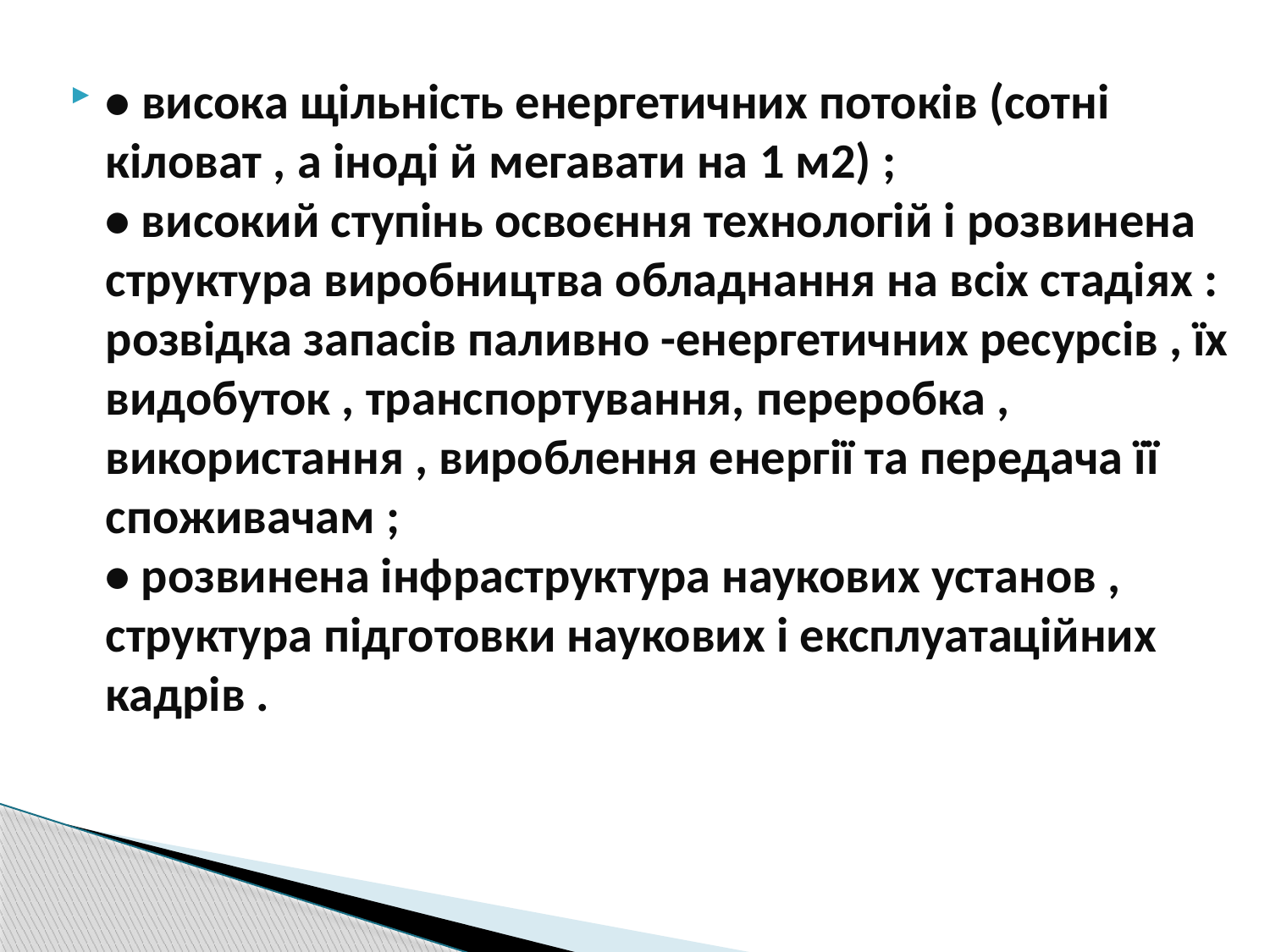

• висока щільність енергетичних потоків (сотні кіловат , а іноді й мегавати на 1 м2) ;
• високий ступінь освоєння технологій і розвинена структура виробництва обладнання на всіх стадіях : розвідка запасів паливно -енергетичних ресурсів , їх видобуток , транспортування, переробка , використання , вироблення енергії та передача її споживачам ;
• розвинена інфраструктура наукових установ , структура підготовки наукових і експлуатаційних кадрів .